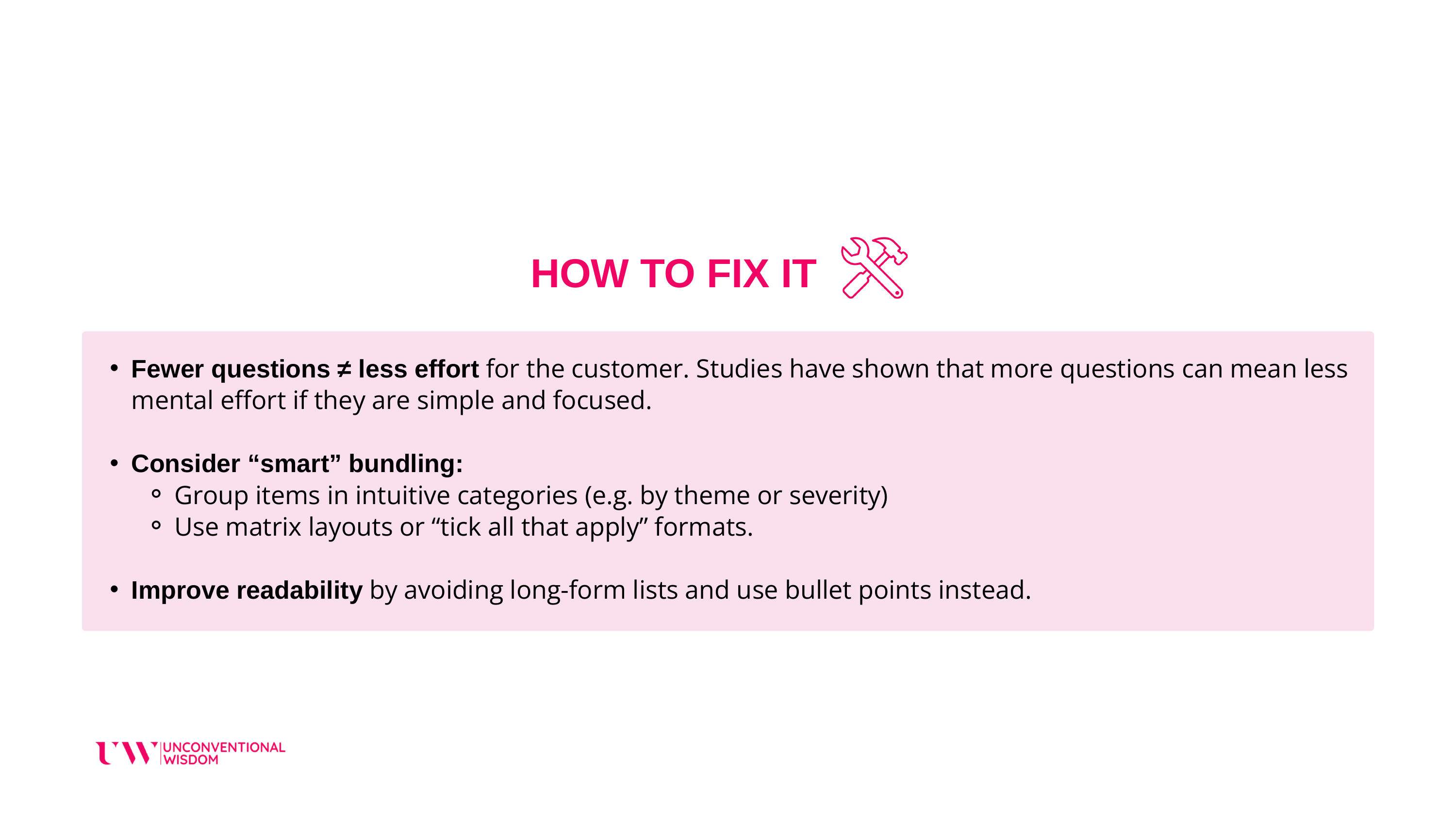

HOW TO FIX IT

Fewer questions ≠ less effort for the customer. Studies have shown that more questions can mean less mental effort if they are simple and focused.

Consider “smart” bundling:
Group items in intuitive categories (e.g. by theme or severity)
Use matrix layouts or “tick all that apply” formats.

Improve readability by avoiding long-form lists and use bullet points instead.